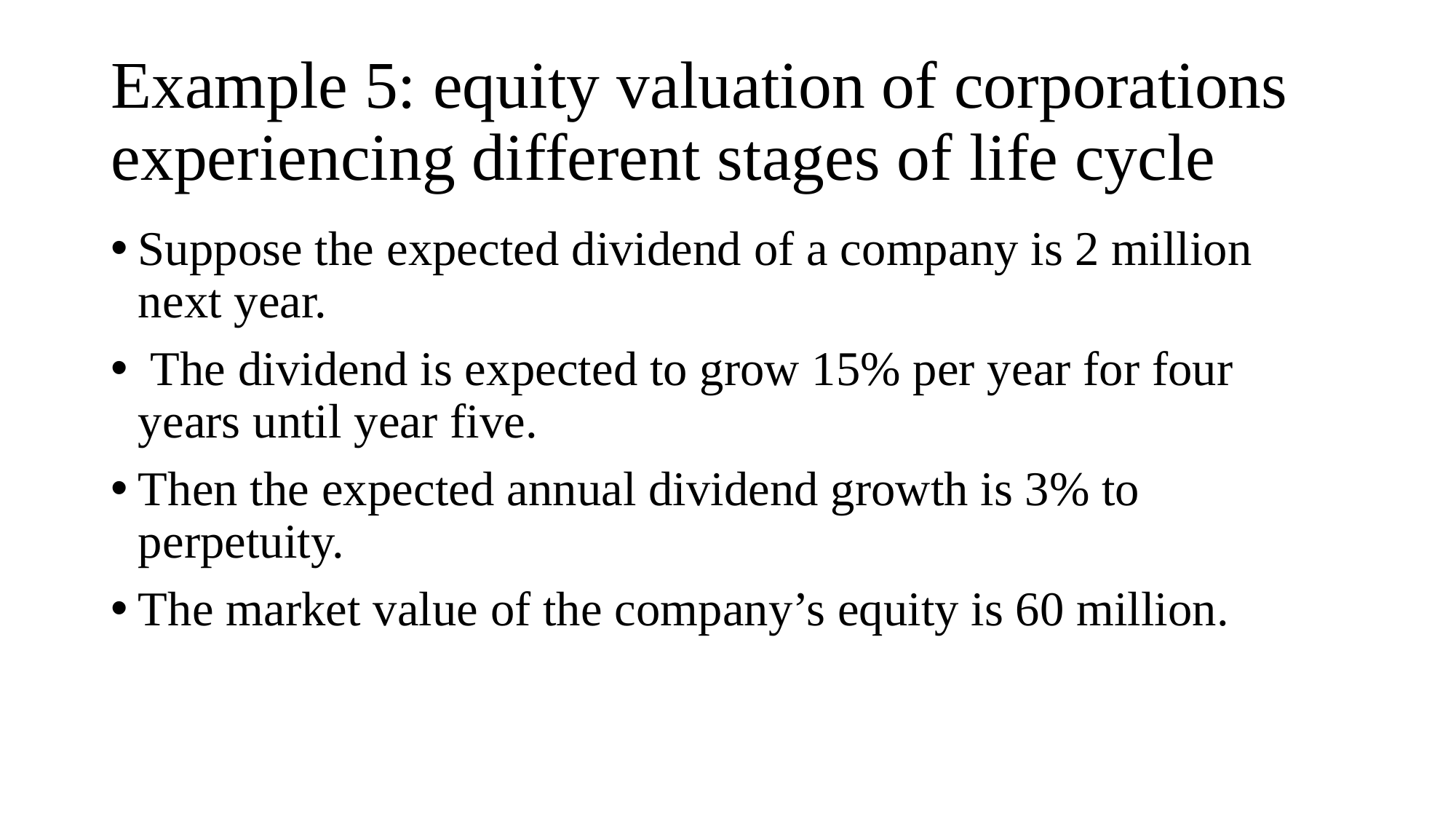

# Example 5: equity valuation of corporations experiencing different stages of life cycle
Suppose the expected dividend of a company is 2 million next year.
 The dividend is expected to grow 15% per year for four years until year five.
Then the expected annual dividend growth is 3% to perpetuity.
The market value of the company’s equity is 60 million.